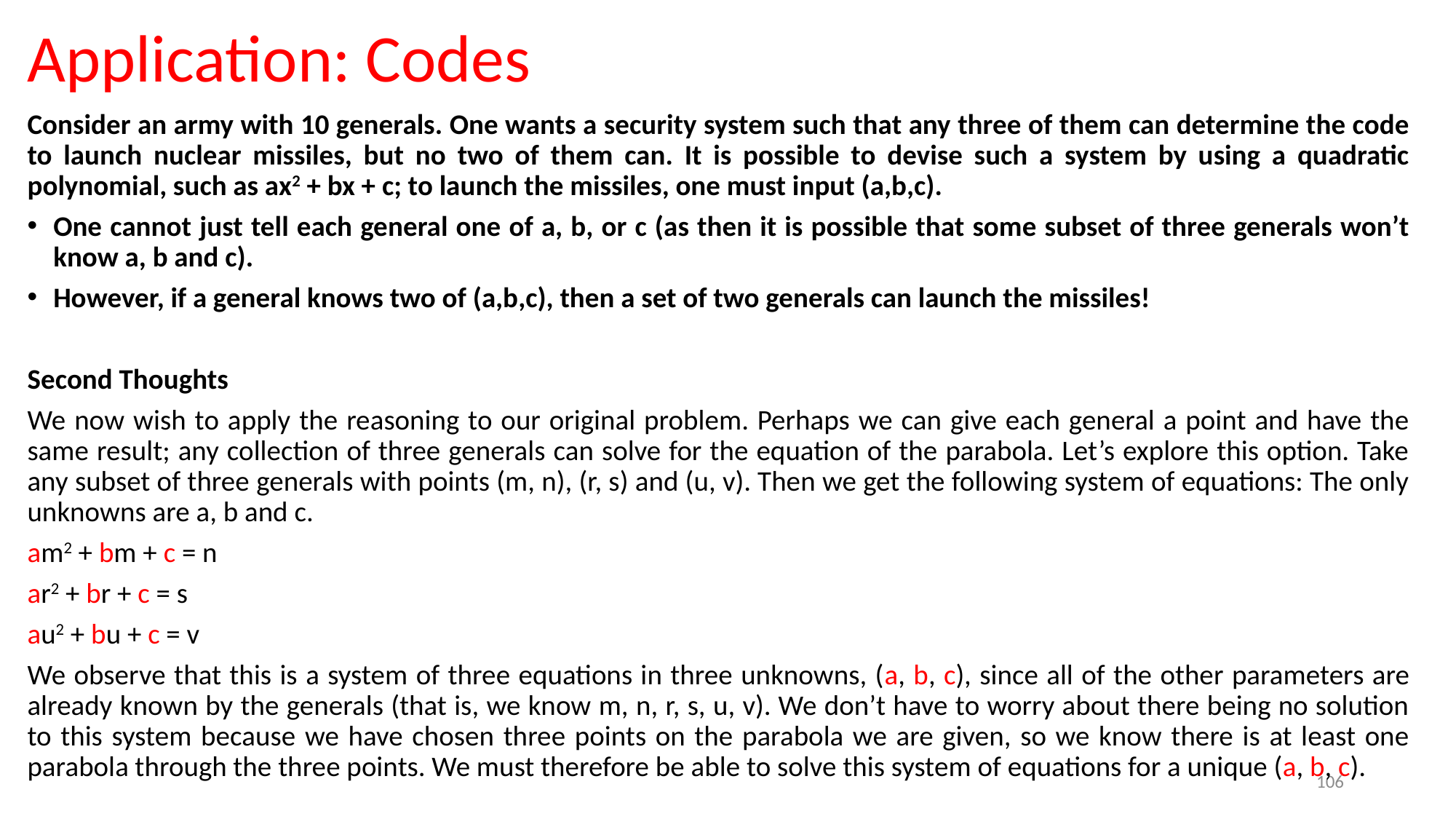

# Application: Codes
Consider an army with 10 generals. One wants a security system such that any three of them can determine the code to launch nuclear missiles, but no two of them can. It is possible to devise such a system by using a quadratic polynomial, such as ax2 + bx + c; to launch the missiles, one must input (a,b,c).
One cannot just tell each general one of a, b, or c (as then it is possible that some subset of three generals won’t know a, b and c).
However, if a general knows two of (a,b,c), then a set of two generals can launch the missiles!

Second Thoughts
We now wish to apply the reasoning to our original problem. Perhaps we can give each general a point and have the same result; any collection of three generals can solve for the equation of the parabola. Let’s explore this option. Take any subset of three generals with points (m, n), (r, s) and (u, v). Then we get the following system of equations: The only unknowns are a, b and c.
am2 + bm + c = n
ar2 + br + c = s
au2 + bu + c = v
We observe that this is a system of three equations in three unknowns, (a, b, c), since all of the other parameters are already known by the generals (that is, we know m, n, r, s, u, v). We don’t have to worry about there being no solution to this system because we have chosen three points on the parabola we are given, so we know there is at least one parabola through the three points. We must therefore be able to solve this system of equations for a unique (a, b, c).

106